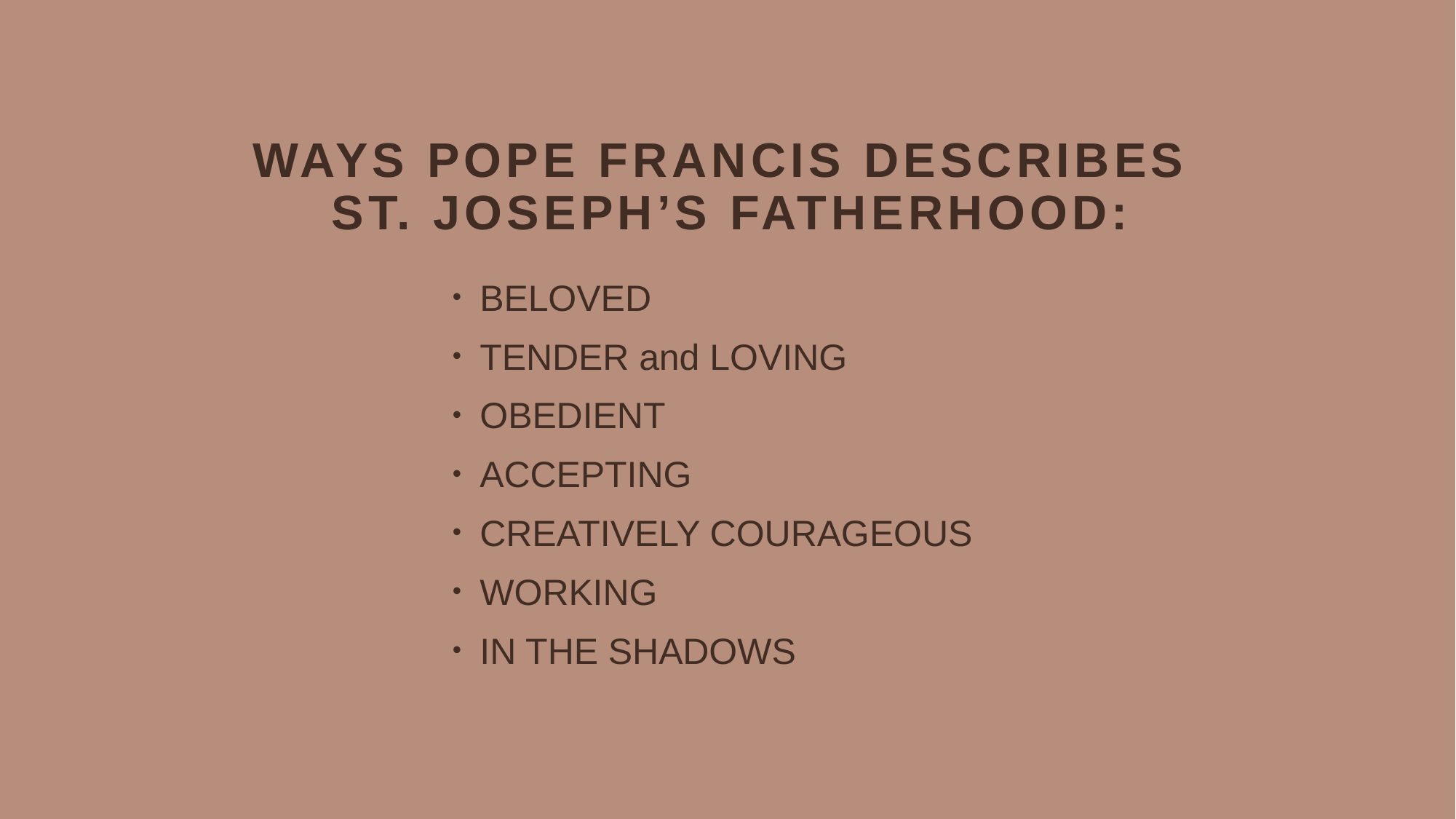

# Ways Pope Francis Describes St. Joseph’s Fatherhood:
BELOVED
TENDER and LOVING
OBEDIENT
ACCEPTING
CREATIVELY COURAGEOUS
WORKING
IN THE SHADOWS